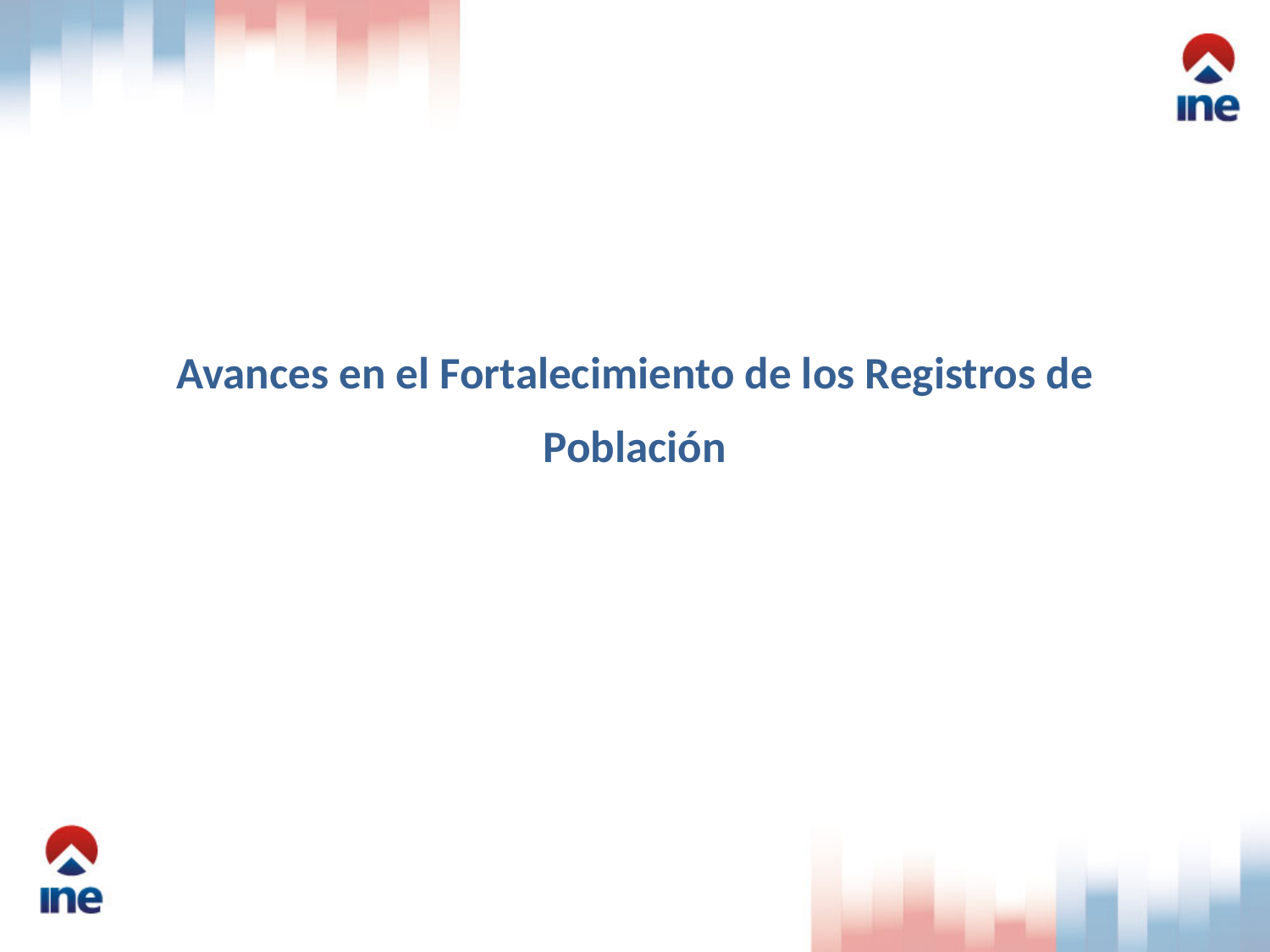

# Avances en el Fortalecimiento de los Registros de Población